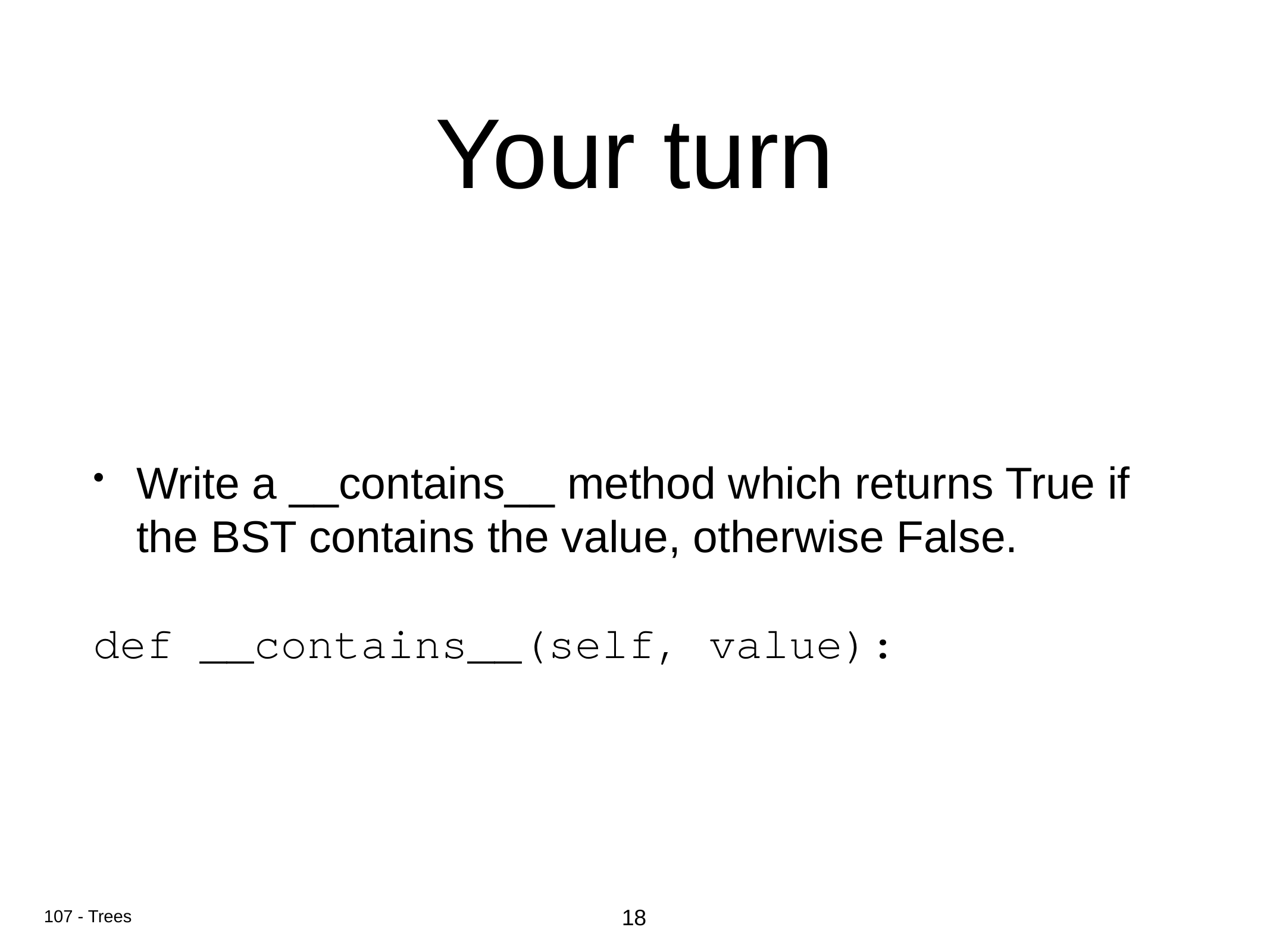

# Your turn
Write a __contains__ method which returns True if the BST contains the value, otherwise False.
def __contains__(self, value):
18